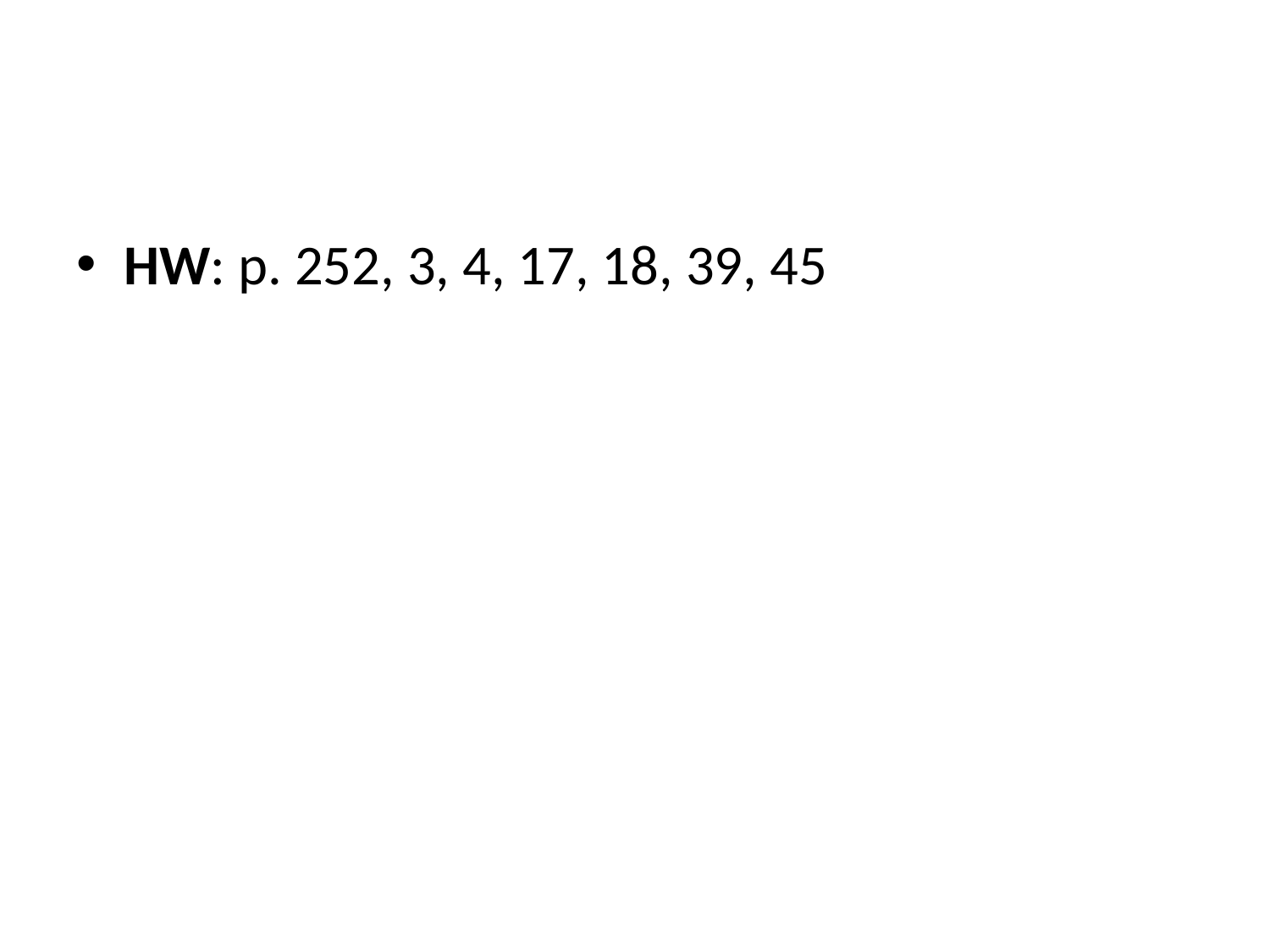

#
HW: p. 252, 3, 4, 17, 18, 39, 45